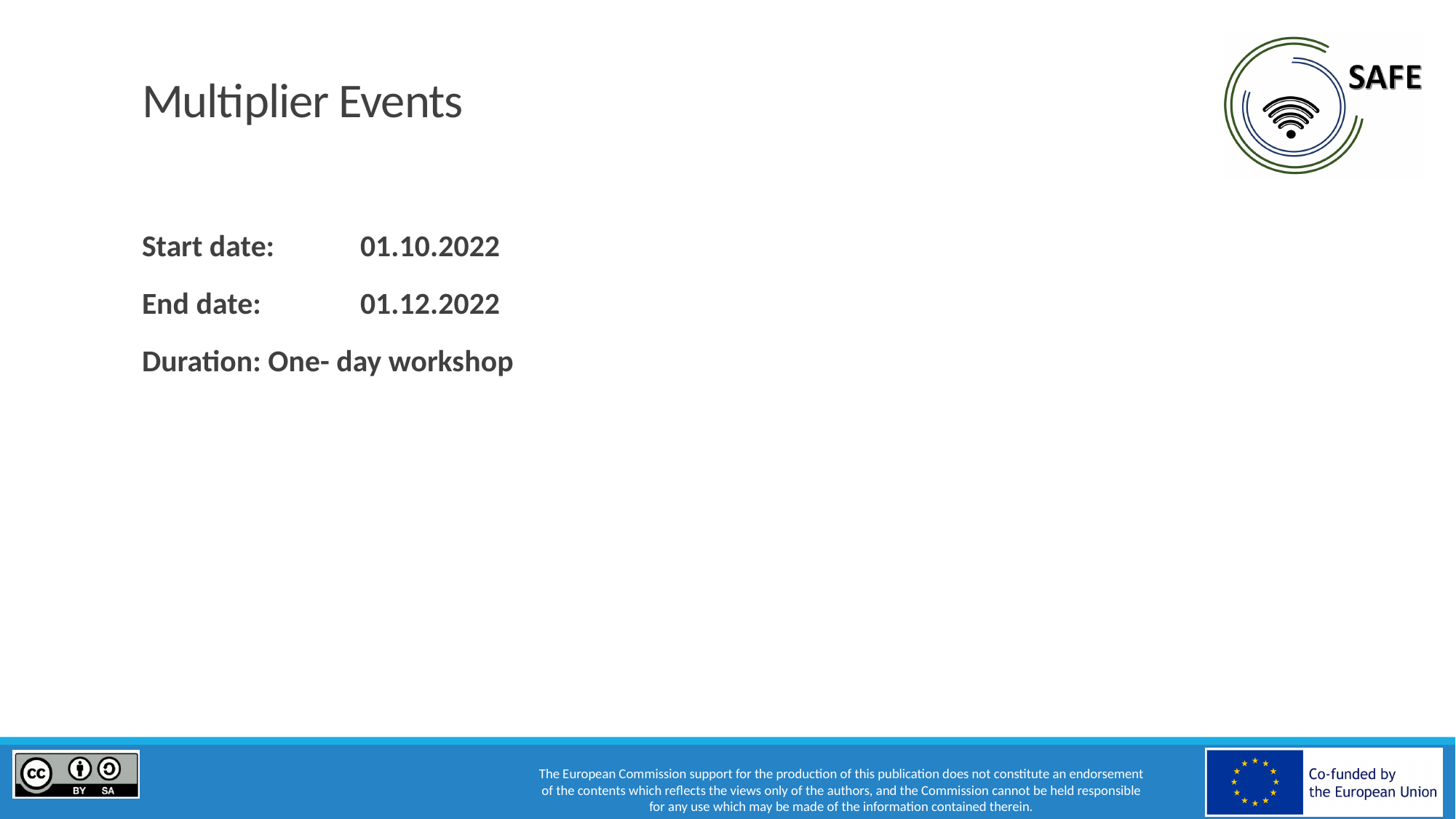

# Multiplier Events
Start date: 	01.10.2022
End date: 	01.12.2022
Duration: One- day workshop